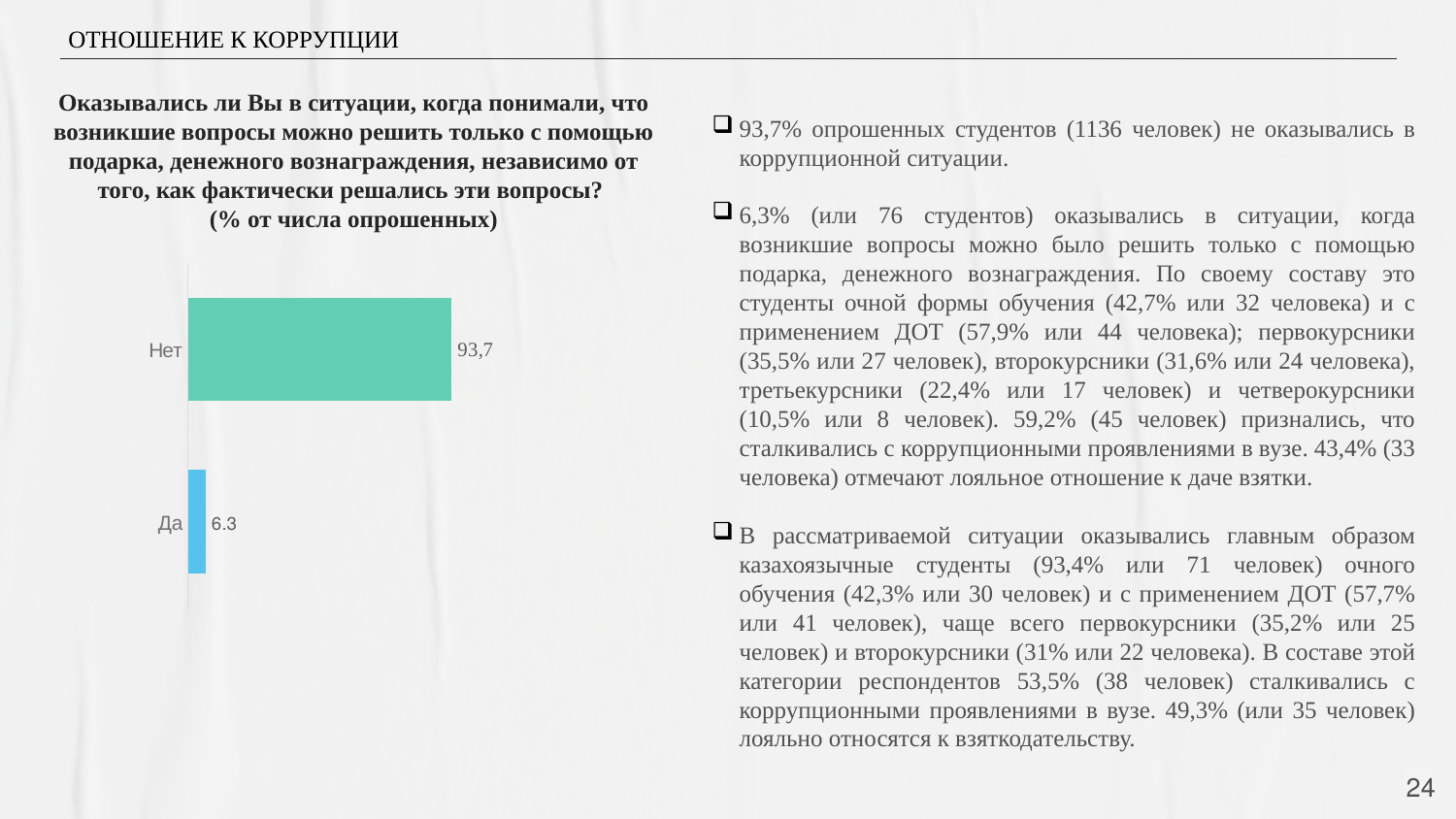

ОТНОШЕНИЕ К КОРРУПЦИИ
# Оказывались ли Вы в ситуации, когда понимали, что возникшие вопросы можно решить только с помощью подарка, денежного вознаграждения, независимо от того, как фактически решались эти вопросы? (% от числа опрошенных)
93,7% опрошенных студентов (1136 человек) не оказывались в коррупционной ситуации.

6,3% (или 76 студентов) оказывались в ситуации, когда возникшие вопросы можно было решить только с помощью подарка, денежного вознаграждения. По своему составу это студенты очной формы обучения (42,7% или 32 человека) и с применением ДОТ (57,9% или 44 человека); первокурсники (35,5% или 27 человек), второкурсники (31,6% или 24 человека), третьекурсники (22,4% или 17 человек) и четверокурсники (10,5% или 8 человек). 59,2% (45 человек) признались, что сталкивались с коррупционными проявлениями в вузе. 43,4% (33 человека) отмечают лояльное отношение к даче взятки.

В рассматриваемой ситуации оказывались главным образом казахоязычные студенты (93,4% или 71 человек) очного обучения (42,3% или 30 человек) и с применением ДОТ (57,7% или 41 человек), чаще всего первокурсники (35,2% или 25 человек) и второкурсники (31% или 22 человека). В составе этой категории респондентов 53,5% (38 человек) сталкивались с коррупционными проявлениями в вузе. 49,3% (или 35 человек) лояльно относятся к взяткодательству.

### Chart

| Category | Ряд 1 |
|---|---|
| Да | 6.3 |
| Нет | 93.7 |
24